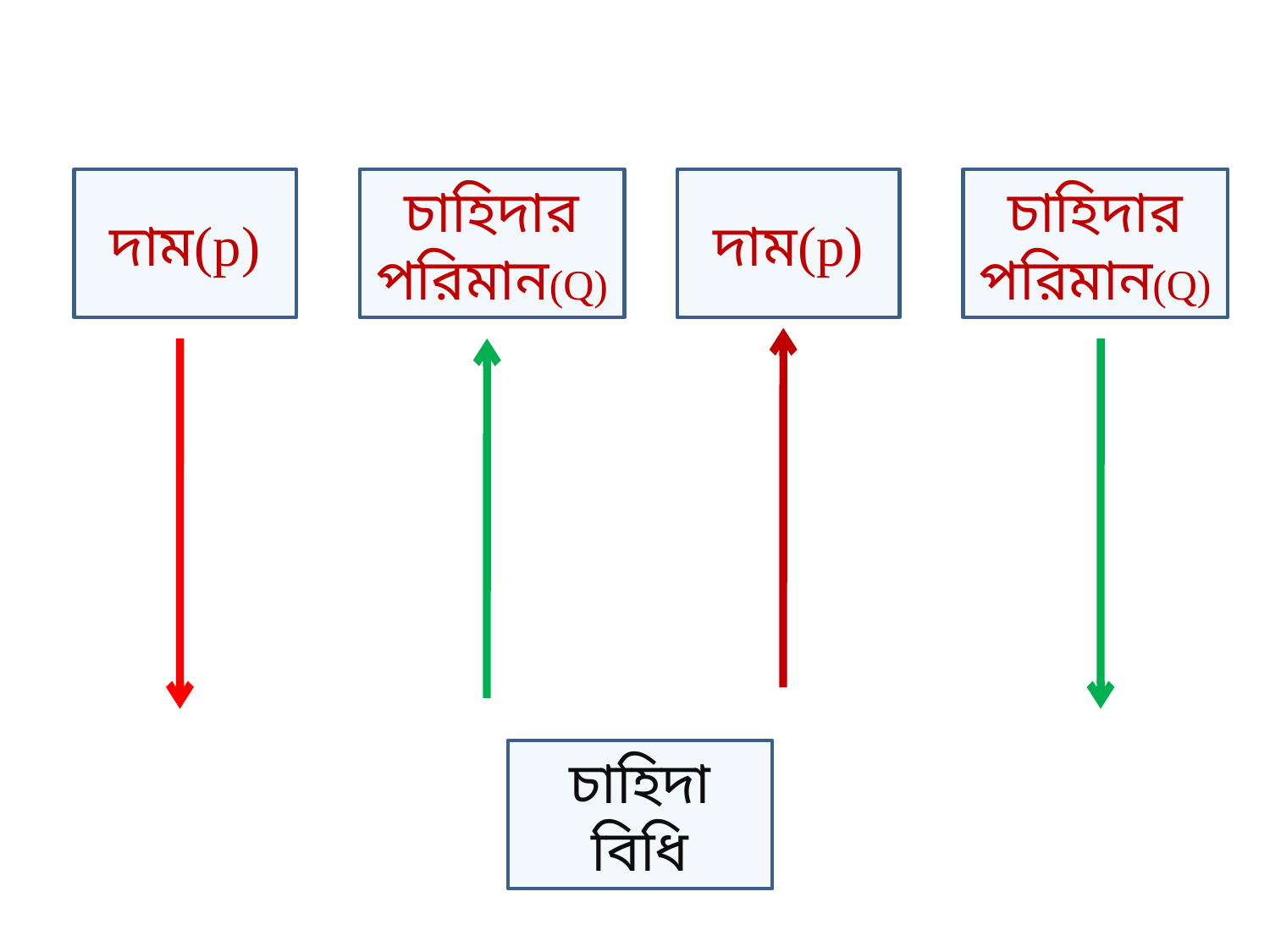

দাম(p)
চাহিদার পরিমান(Q)
দাম(p)
চাহিদার পরিমান(Q)
চাহিদা বিধি